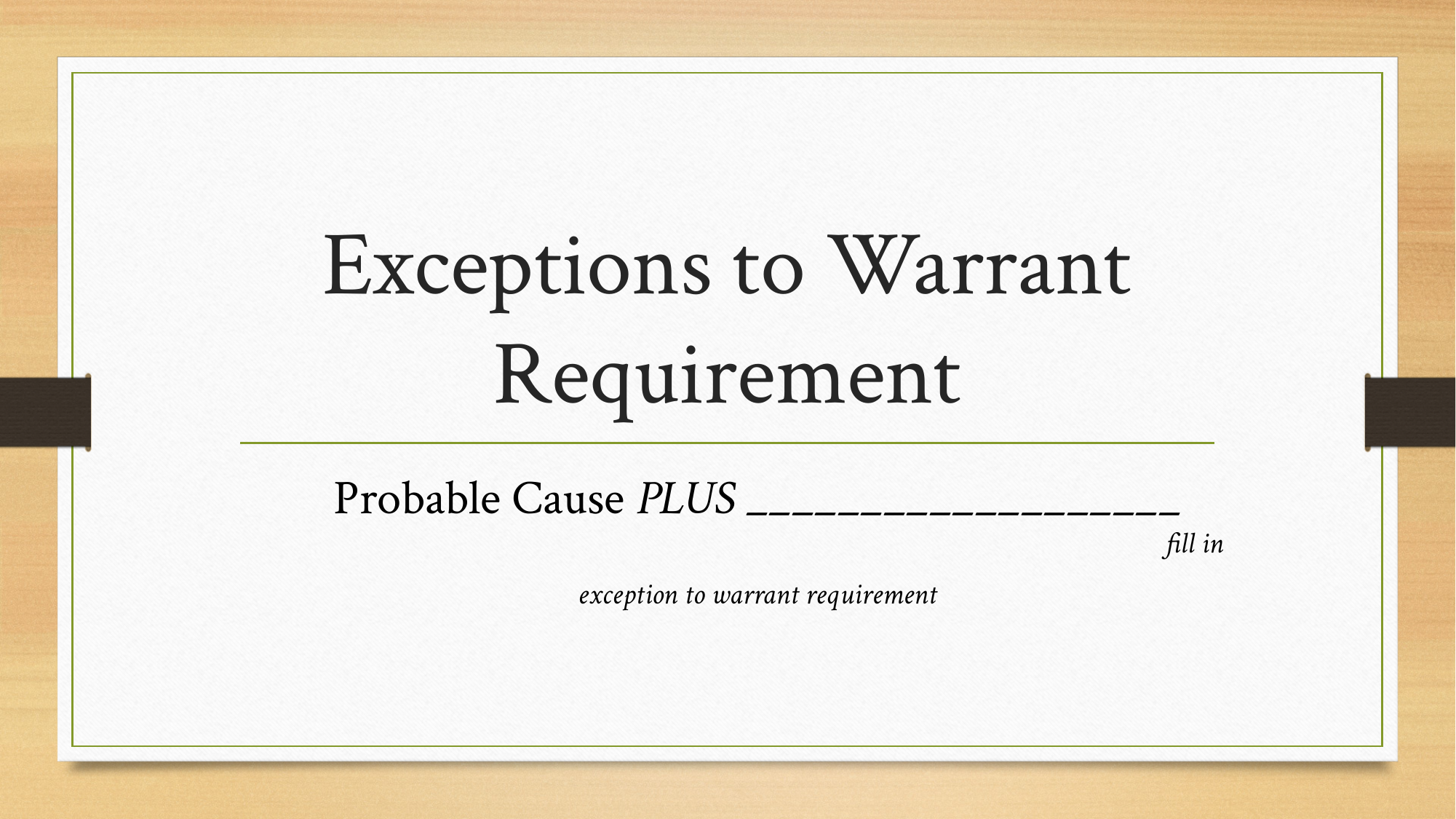

# Exceptions to Warrant Requirement
Probable Cause PLUS ___________________
								fill in exception to warrant requirement